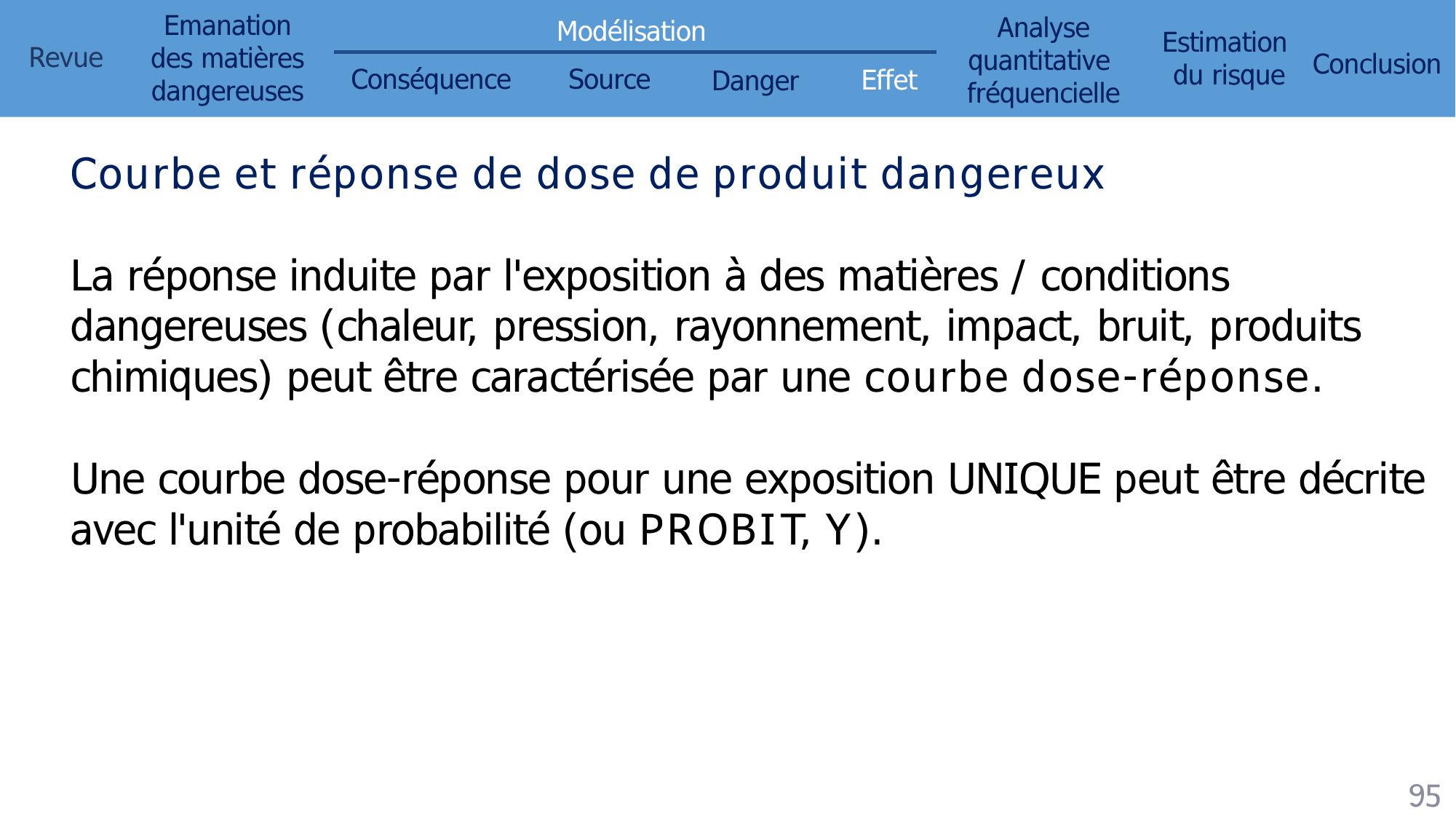

Courbe et réponse de dose de produit dangereux

La réponse induite par l'exposition à des matières / conditions dangereuses (chaleur, pression, rayonnement, impact, bruit, produits chimiques) peut être caractérisée par une courbe dose-réponse.

Une courbe dose-réponse pour une exposition UNIQUE peut être décrite avec l'unité de probabilité (ou PROBIT, Y).
95